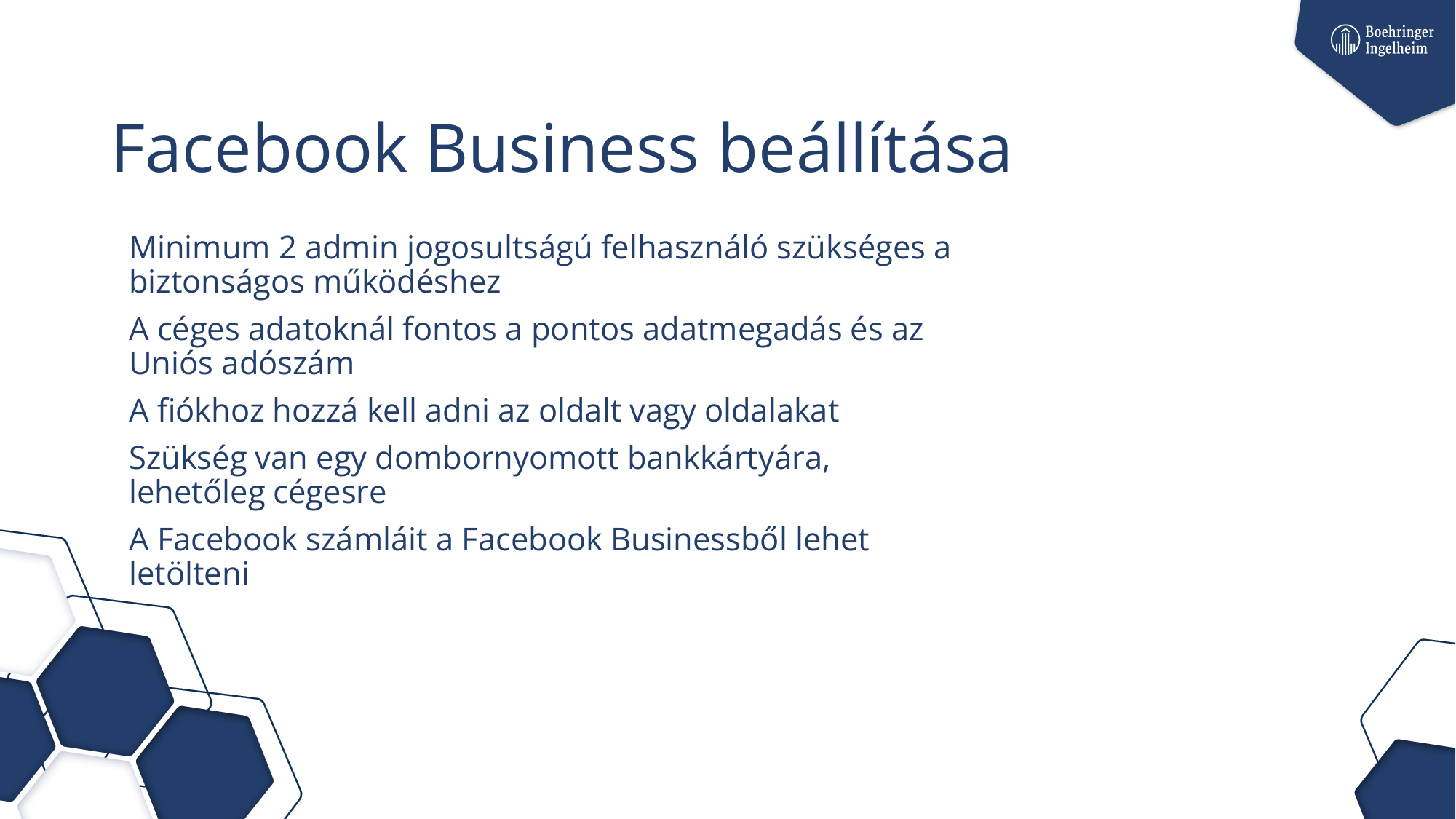

# Facebook Business beállítása
Minimum 2 admin jogosultságú felhasználó szükséges a biztonságos működéshez
A céges adatoknál fontos a pontos adatmegadás és az Uniós adószám
A fiókhoz hozzá kell adni az oldalt vagy oldalakat
Szükség van egy dombornyomott bankkártyára, lehetőleg cégesre
A Facebook számláit a Facebook Businessből lehet letölteni